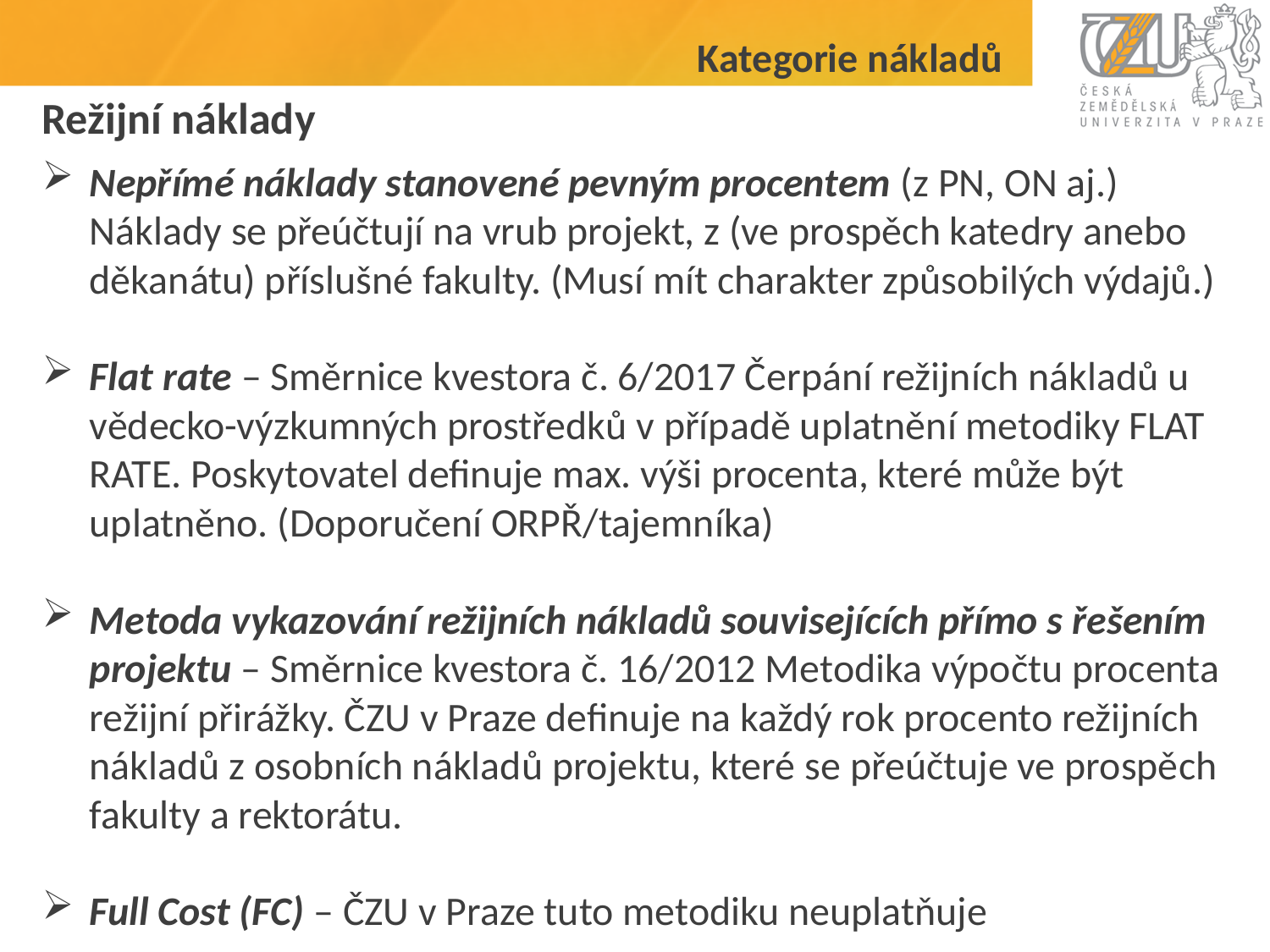

Kategorie nákladů
# Režijní náklady
Nepřímé náklady stanovené pevným procentem (z PN, ON aj.)
Náklady se přeúčtují na vrub projekt, z (ve prospěch katedry anebo děkanátu) příslušné fakulty. (Musí mít charakter způsobilých výdajů.)

Flat rate – Směrnice kvestora č. 6/2017 Čerpání režijních nákladů u vědecko-výzkumných prostředků v případě uplatnění metodiky FLAT RATE. Poskytovatel definuje max. výši procenta, které může být uplatněno. (Doporučení ORPŘ/tajemníka)

Metoda vykazování režijních nákladů souvisejících přímo s řešením projektu – Směrnice kvestora č. 16/2012 Metodika výpočtu procenta režijní přirážky. ČZU v Praze definuje na každý rok procento režijních nákladů z osobních nákladů projektu, které se přeúčtuje ve prospěch fakulty a rektorátu.

Full Cost (FC) – ČZU v Praze tuto metodiku neuplatňuje